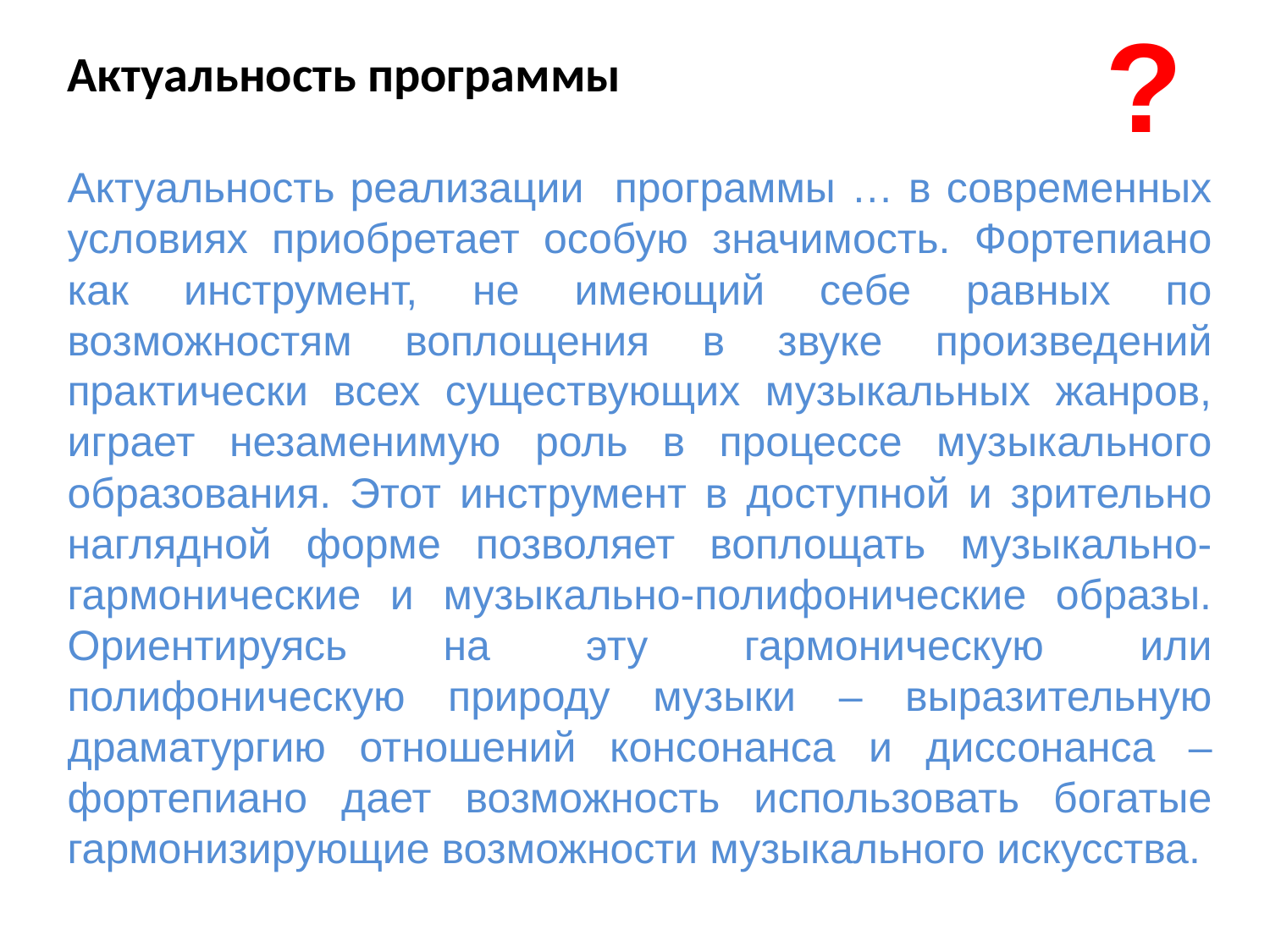

?
Актуальность программы

Актуальность реализации  программы … в современных условиях приобретает особую значимость. Фортепиано как инструмент, не имеющий себе равных по возможностям воплощения в звуке произведений практически всех существующих музыкальных жанров, играет незаменимую роль в процессе музыкального образования. Этот инструмент в доступной и зрительно наглядной форме позволяет воплощать музыкально-гармонические и музыкально-полифонические образы. Ориентируясь на эту гармоническую или полифоническую природу музыки – выразительную драматургию отношений консонанса и диссонанса – фортепиано дает возможность использовать богатые гармонизирующие возможности музыкального искусства.